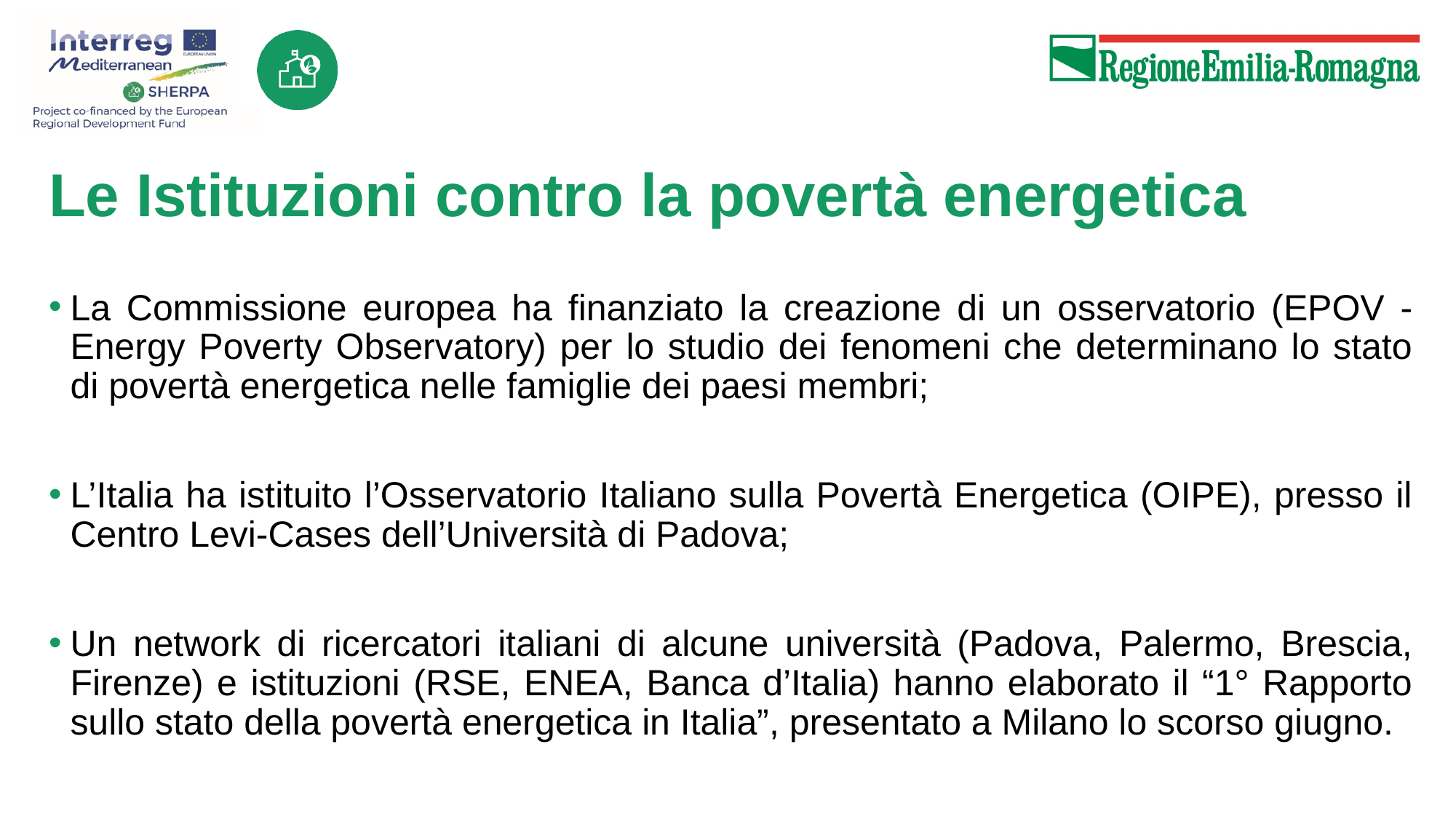

# Le Istituzioni contro la povertà energetica
La Commissione europea ha finanziato la creazione di un osservatorio (EPOV - Energy Poverty Observatory) per lo studio dei fenomeni che determinano lo stato di povertà energetica nelle famiglie dei paesi membri;

L’Italia ha istituito l’Osservatorio Italiano sulla Povertà Energetica (OIPE), presso il Centro Levi-Cases dell’Università di Padova;

Un network di ricercatori italiani di alcune università (Padova, Palermo, Brescia, Firenze) e istituzioni (RSE, ENEA, Banca d’Italia) hanno elaborato il “1° Rapporto sullo stato della povertà energetica in Italia”, presentato a Milano lo scorso giugno.